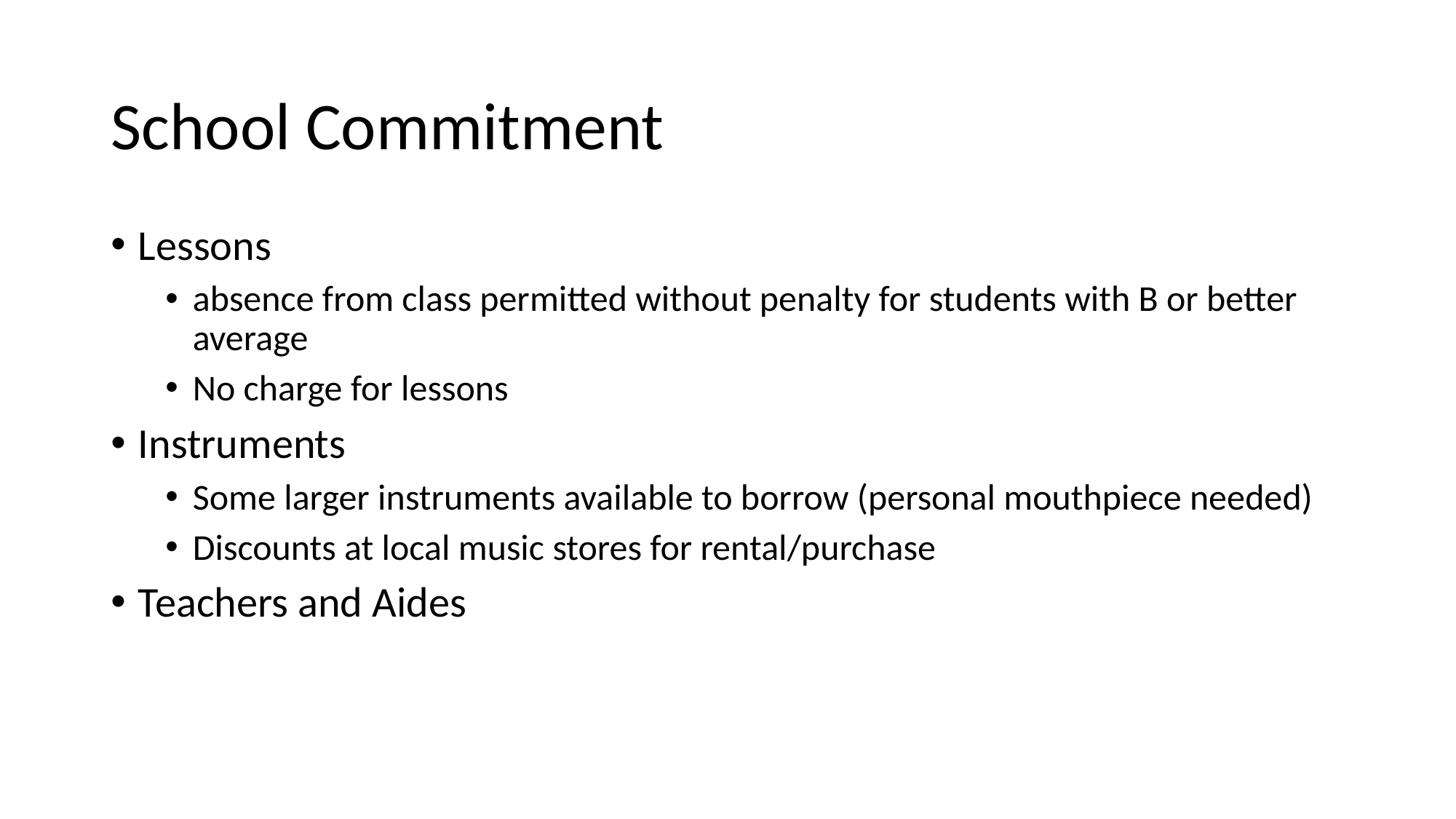

# School Commitment
Lessons
absence from class permitted without penalty for students with B or better average
No charge for lessons
Instruments
Some larger instruments available to borrow (personal mouthpiece needed)
Discounts at local music stores for rental/purchase
Teachers and Aides